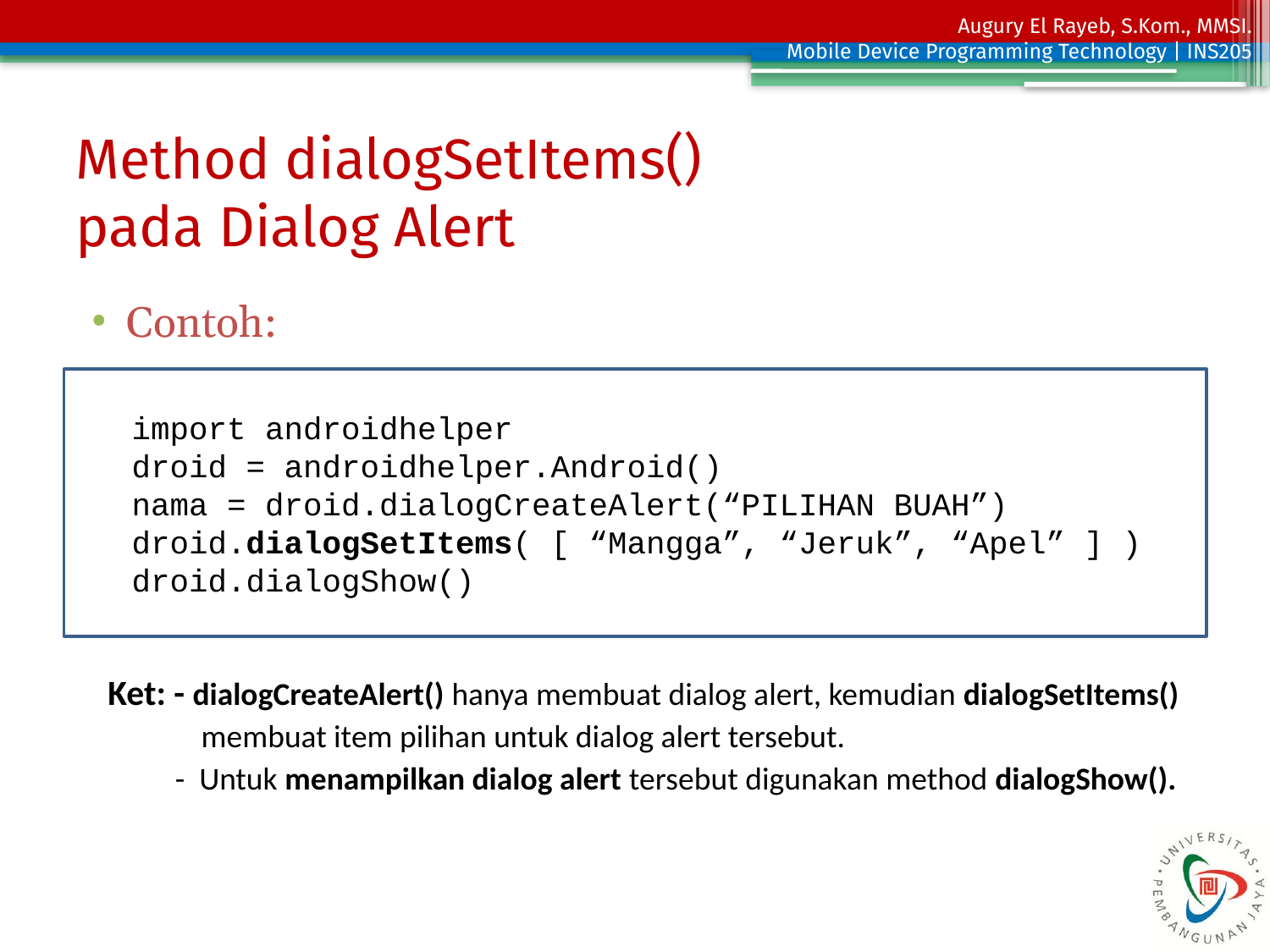

# Method dialogSetItems() pada Dialog Alert
Contoh:

import androidhelper
droid = androidhelper.Android()
nama = droid.dialogCreateAlert(“PILIHAN BUAH”)
droid.dialogSetItems( [ “Mangga”, “Jeruk”, “Apel” ] )
droid.dialogShow()
Ket: - dialogCreateAlert() hanya membuat dialog alert, kemudian dialogSetItems() membuat item pilihan untuk dialog alert tersebut.
	-  Untuk menampilkan dialog alert tersebut digunakan method dialogShow().